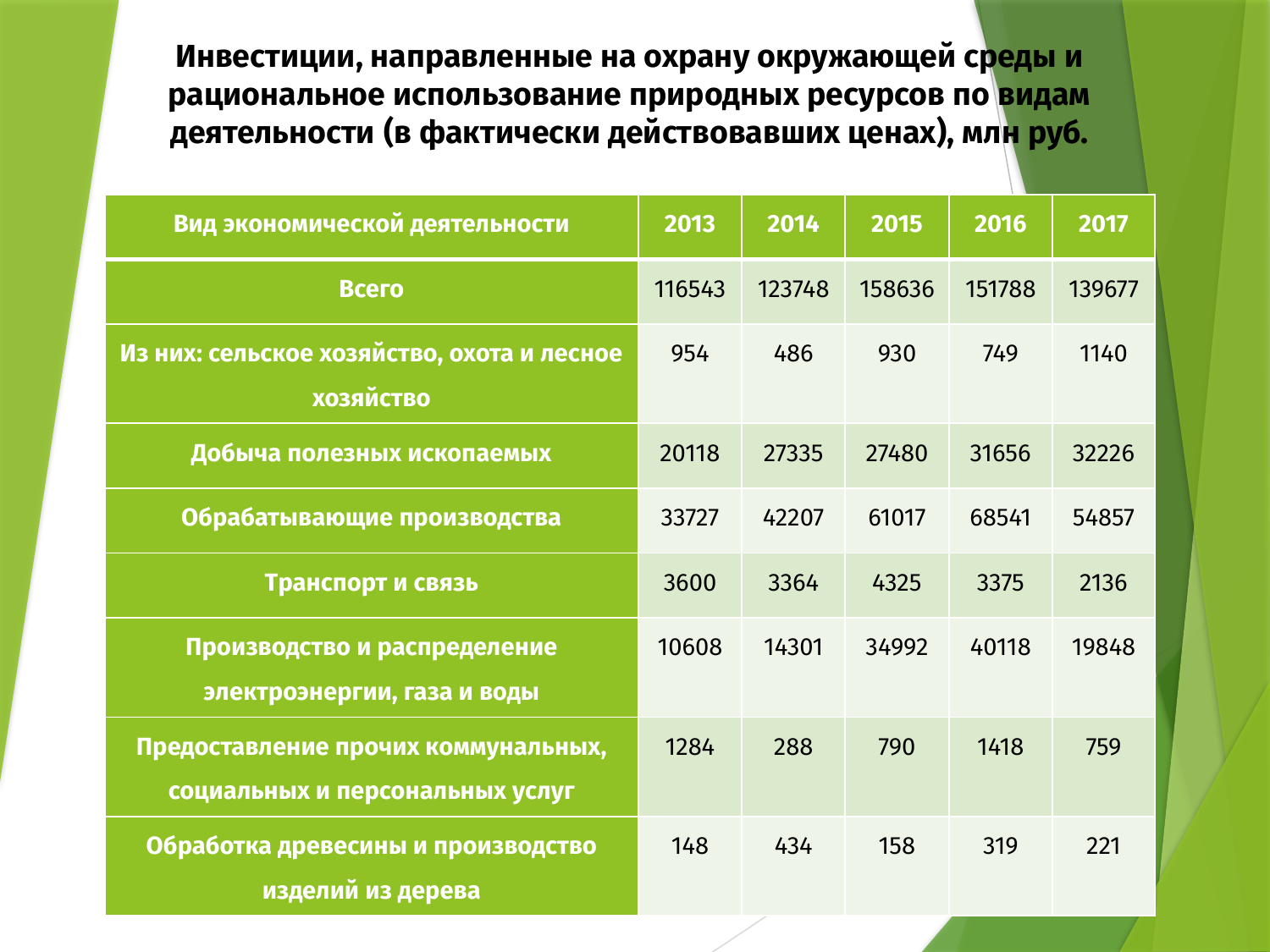

# Инвестиции, направленные на охрану окружающей среды и рациональное использование природных ресурсов по видам деятельности (в фактически действовавших ценах), млн руб.
| Вид экономической деятельности | 2013 | 2014 | 2015 | 2016 | 2017 |
| --- | --- | --- | --- | --- | --- |
| Всего | 116543 | 123748 | 158636 | 151788 | 139677 |
| Из них: сельское хозяйство, охота и лесное хозяйство | 954 | 486 | 930 | 749 | 1140 |
| Добыча полезных ископаемых | 20118 | 27335 | 27480 | 31656 | 32226 |
| Обрабатывающие производства | 33727 | 42207 | 61017 | 68541 | 54857 |
| Транспорт и связь | 3600 | 3364 | 4325 | 3375 | 2136 |
| Производство и распределение электроэнергии, газа и воды | 10608 | 14301 | 34992 | 40118 | 19848 |
| Предоставление прочих коммунальных, социальных и персональных услуг | 1284 | 288 | 790 | 1418 | 759 |
| Обработка древесины и производство изделий из дерева | 148 | 434 | 158 | 319 | 221 |